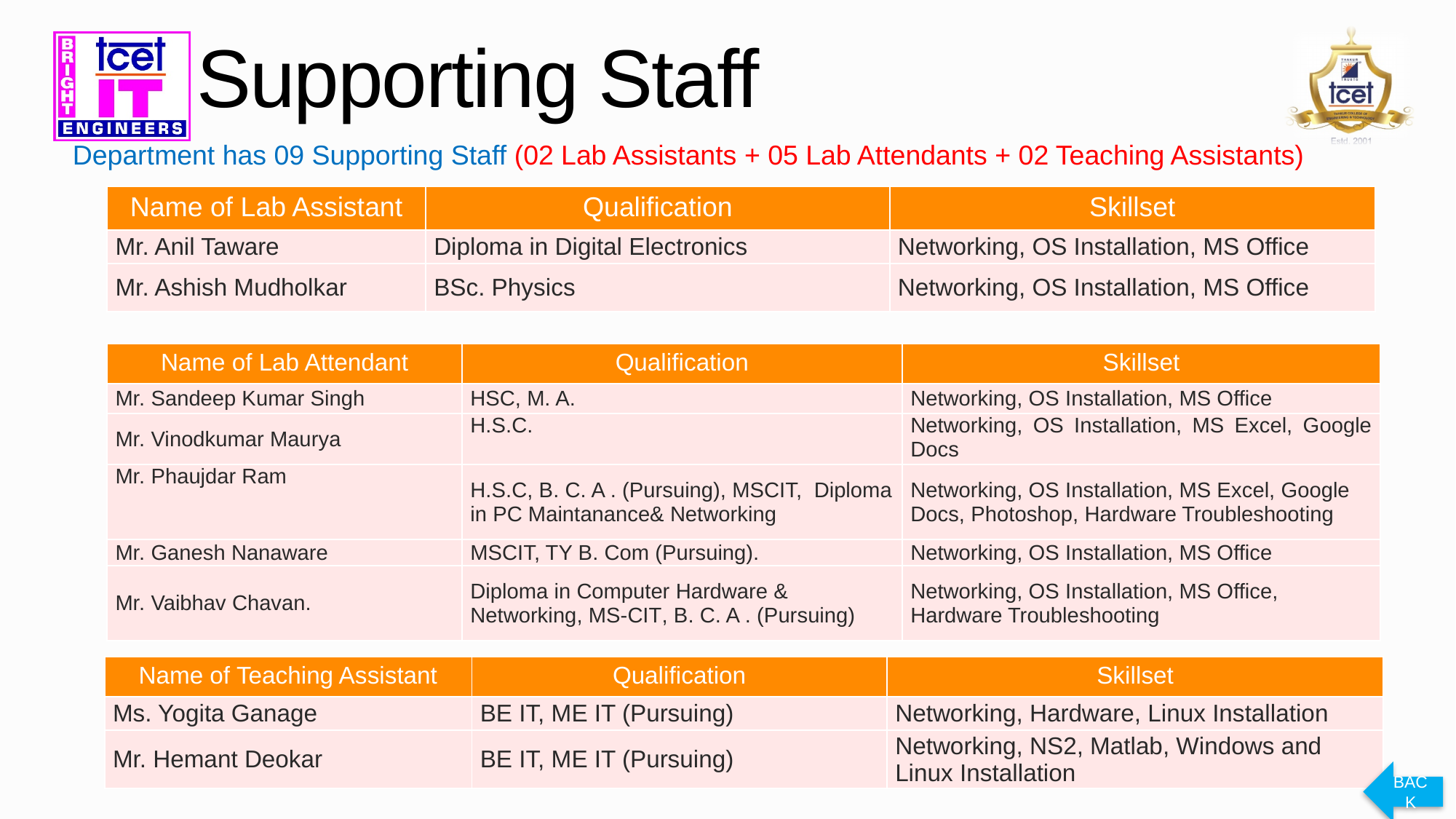

# Supporting Staff
Department has 09 Supporting Staff (02 Lab Assistants + 05 Lab Attendants + 02 Teaching Assistants)
| Name of Lab Assistant | Qualification | Skillset |
| --- | --- | --- |
| Mr. Anil Taware | Diploma in Digital Electronics | Networking, OS Installation, MS Office |
| Mr. Ashish Mudholkar | BSc. Physics | Networking, OS Installation, MS Office |
| Name of Lab Attendant | Qualification | Skillset |
| --- | --- | --- |
| Mr. Sandeep Kumar Singh | HSC, M. A. | Networking, OS Installation, MS Office |
| Mr. Vinodkumar Maurya | H.S.C. | Networking, OS Installation, MS Excel, Google Docs |
| Mr. Phaujdar Ram | H.S.C, B. C. A . (Pursuing), MSCIT, Diploma in PC Maintanance& Networking | Networking, OS Installation, MS Excel, Google Docs, Photoshop, Hardware Troubleshooting |
| Mr. Ganesh Nanaware | MSCIT, TY B. Com (Pursuing). | Networking, OS Installation, MS Office |
| Mr. Vaibhav Chavan. | Diploma in Computer Hardware & Networking, MS-CIT, B. C. A . (Pursuing) | Networking, OS Installation, MS Office, Hardware Troubleshooting |
| Name of Teaching Assistant | Qualification | Skillset |
| --- | --- | --- |
| Ms. Yogita Ganage | BE IT, ME IT (Pursuing) | Networking, Hardware, Linux Installation |
| Mr. Hemant Deokar | BE IT, ME IT (Pursuing) | Networking, NS2, Matlab, Windows and Linux Installation |
BACK